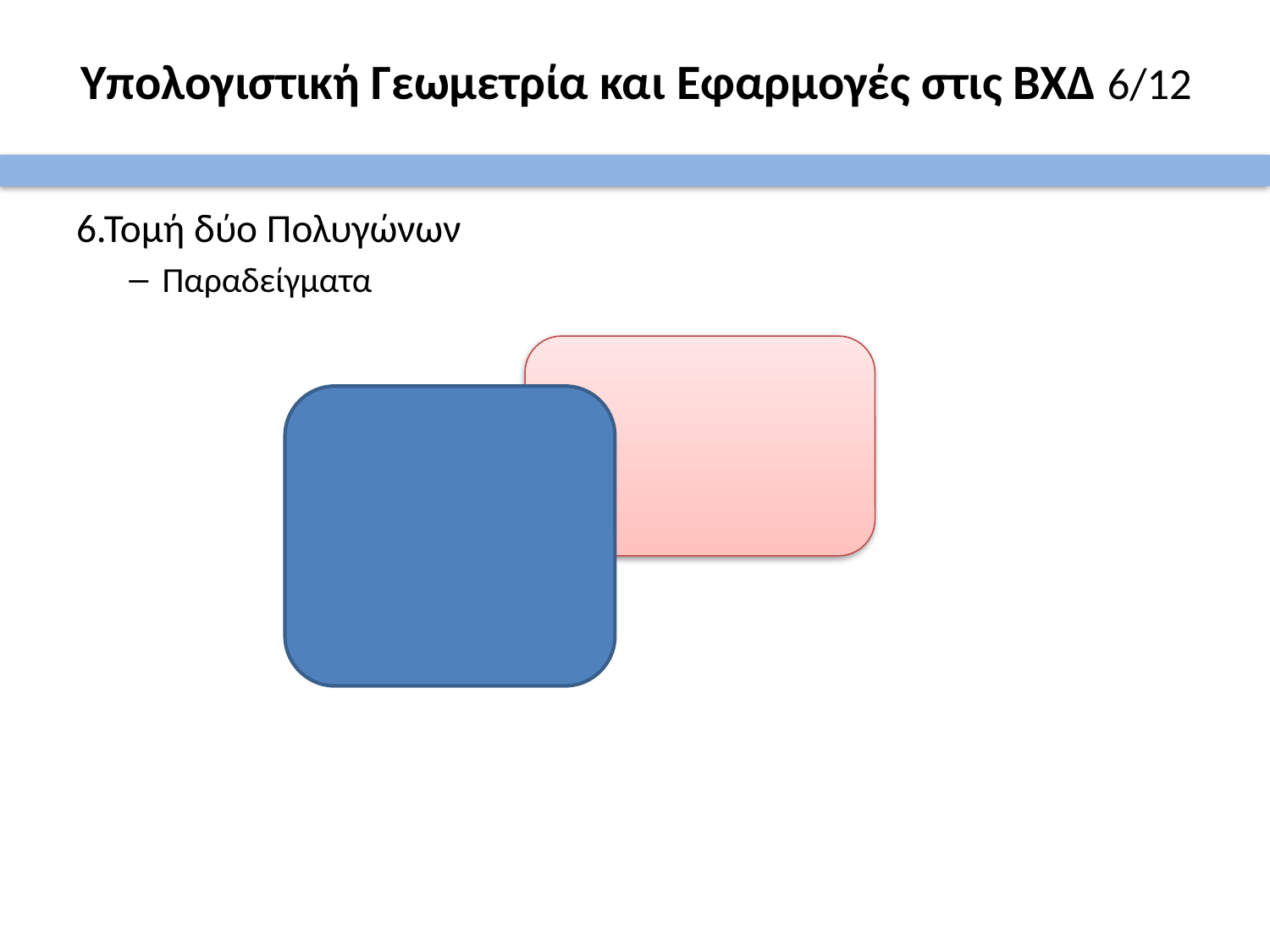

# Υπολογιστική Γεωμετρία και Εφαρμογές στις ΒΧΔ 6/12
6.Τομή δύο Πολυγώνων
Παραδείγματα